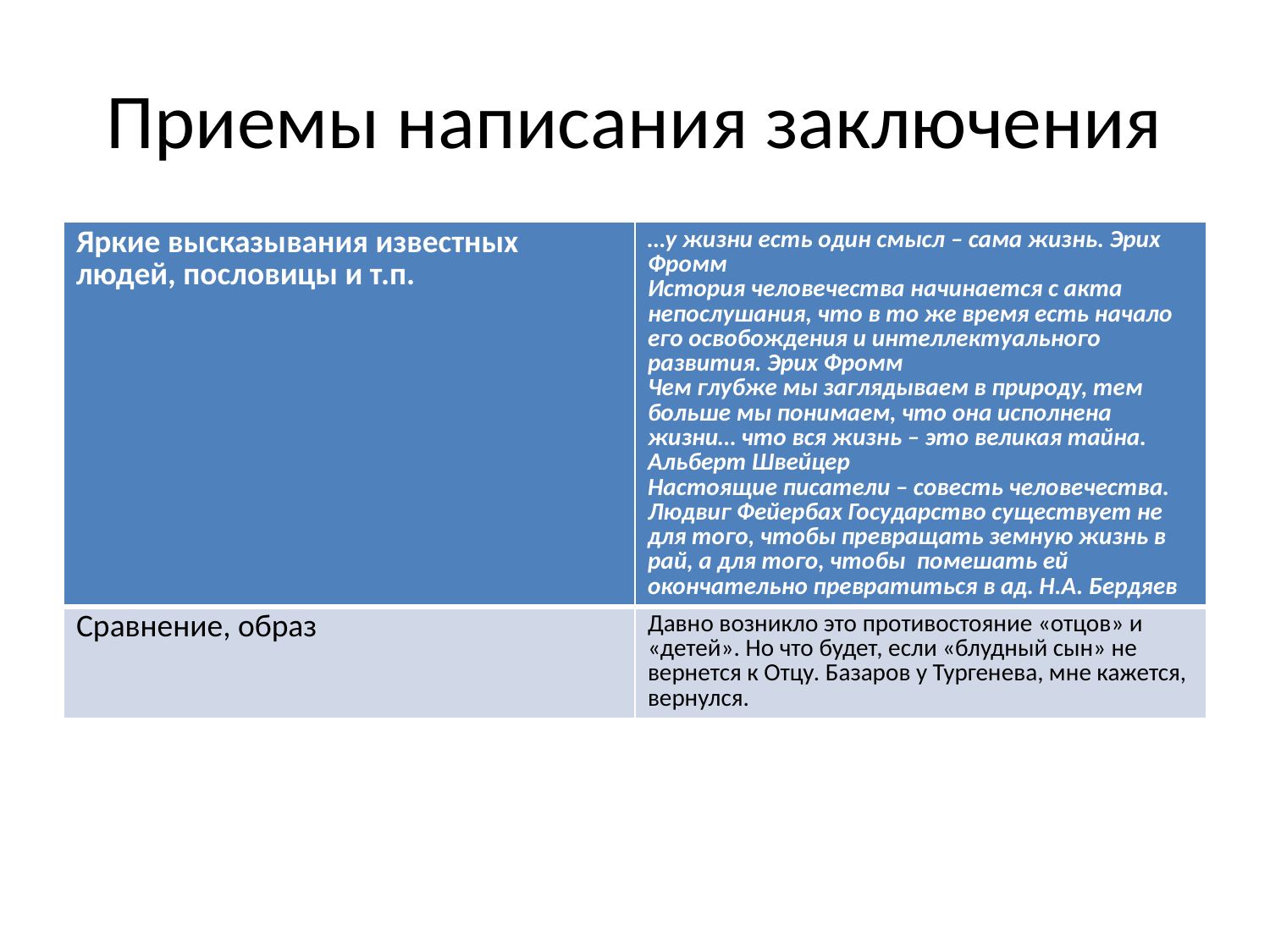

# Приемы написания заключения
| Яркие высказывания известных людей, пословицы и т.п. | …у жизни есть один смысл – сама жизнь. Эрих Фромм История человечества начинается с акта непослушания, что в то же время есть начало его освобождения и интеллектуального развития. Эрих Фромм Чем глубже мы заглядываем в природу, тем больше мы понимаем, что она исполнена жизни… что вся жизнь – это великая тайна. Альберт Швейцер Настоящие писатели – совесть человечества. Людвиг Фейербах Государство существует не для того, чтобы превращать земную жизнь в рай, а для того, чтобы помешать ей окончательно превратиться в ад. Н.А. Бердяев |
| --- | --- |
| Сравнение, образ | Давно возникло это противостояние «отцов» и «детей». Но что будет, если «блудный сын» не вернется к Отцу. Базаров у Тургенева, мне кажется, вернулся. |